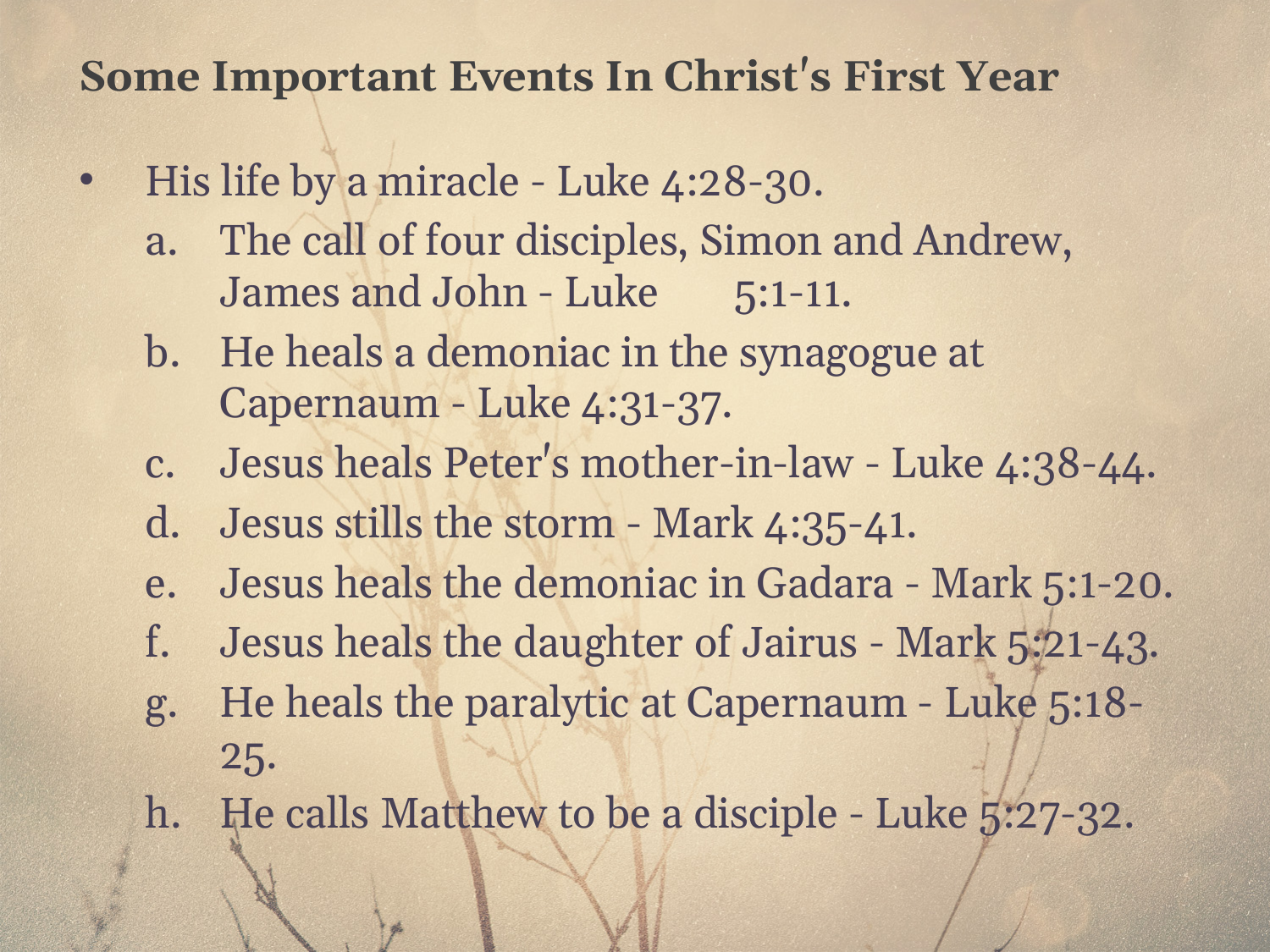

Some Important Events In Christ's First Year
His life by a miracle - Luke 4:28-30.
The call of four disciples, Simon and Andrew, James and John - Luke 	5:1-11.
He heals a demoniac in the synagogue at Capernaum - Luke 4:31-37.
Jesus heals Peter's mother-in-law - Luke 4:38-44.
Jesus stills the storm - Mark 4:35-41.
Jesus heals the demoniac in Gadara - Mark 5:1-20.
Jesus heals the daughter of Jairus - Mark 5:21-43.
He heals the paralytic at Capernaum - Luke 5:18-25.
He calls Matthew to be a disciple - Luke 5:27-32.